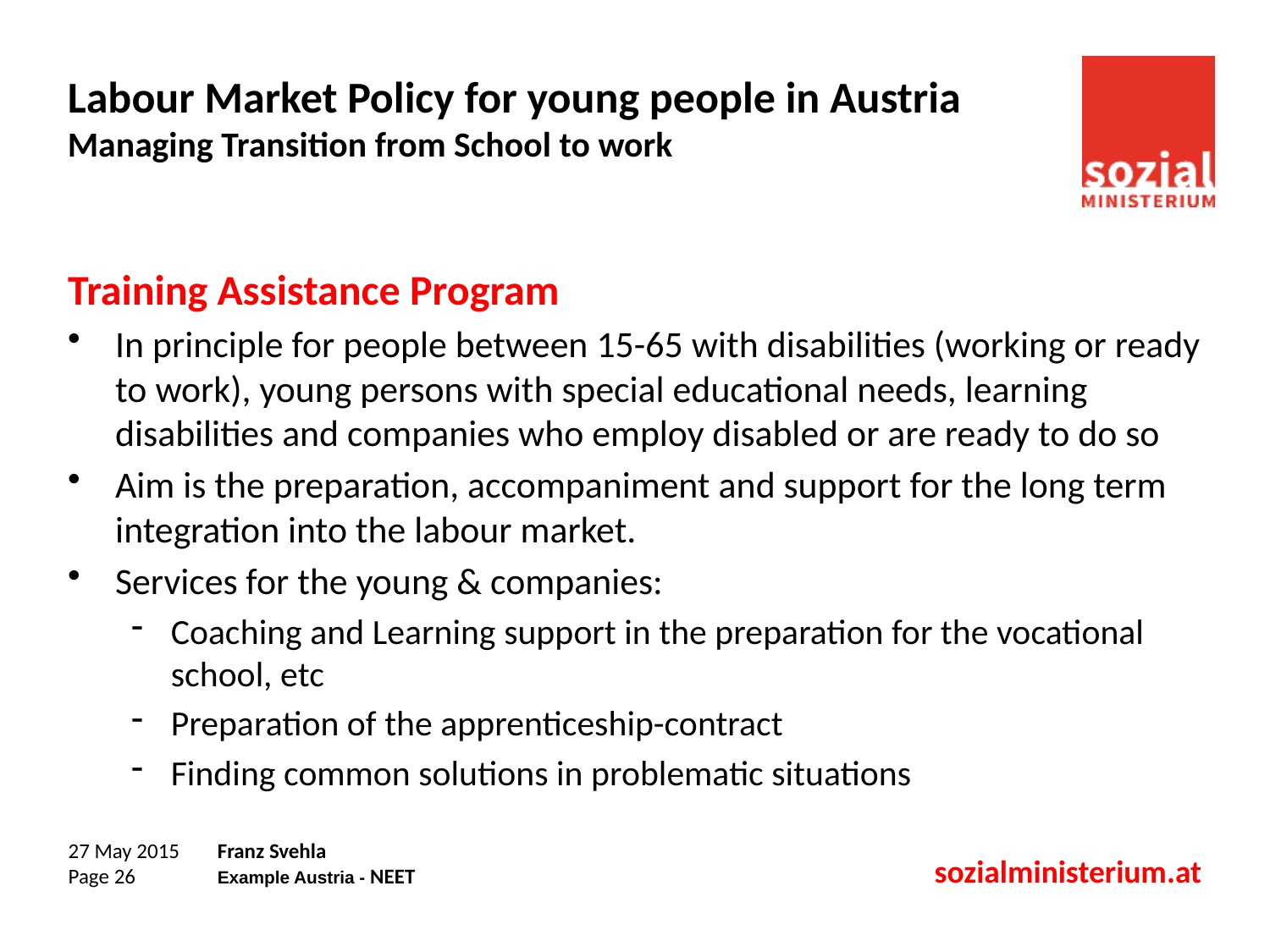

# Labour Market Policy for young people in Austria Managing Transition from School to work
Training Assistance Program
In principle for people between 15-65 with disabilities (working or ready to work), young persons with special educational needs, learning disabilities and companies who employ disabled or are ready to do so
Aim is the preparation, accompaniment and support for the long term integration into the labour market.
Services for the young & companies:
Coaching and Learning support in the preparation for the vocational school, etc
Preparation of the apprenticeship-contract
Finding common solutions in problematic situations